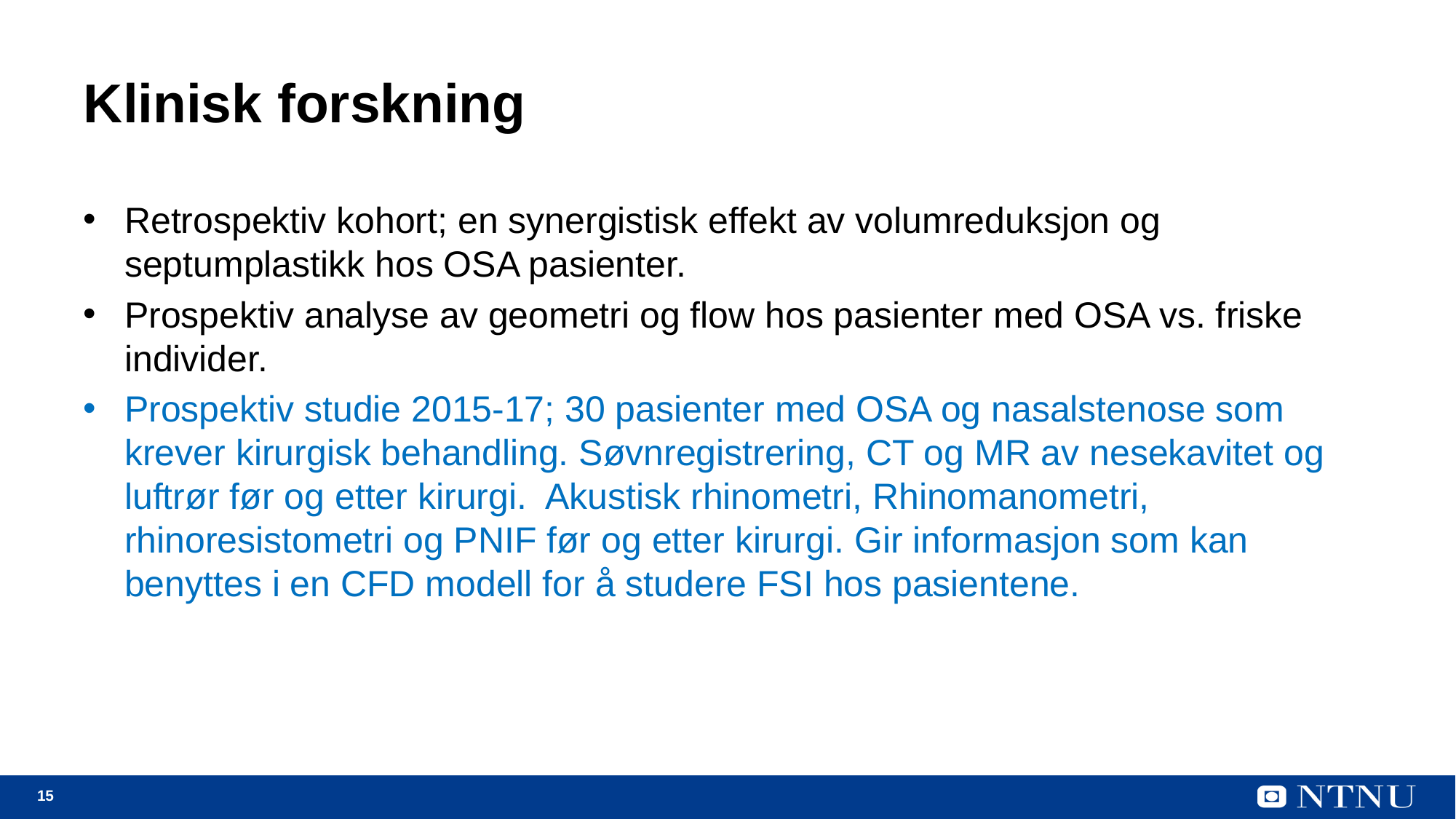

# Klinisk forskning
Retrospektiv kohort; en synergistisk effekt av volumreduksjon og septumplastikk hos OSA pasienter.
Prospektiv analyse av geometri og flow hos pasienter med OSA vs. friske individer.
Prospektiv studie 2015-17; 30 pasienter med OSA og nasalstenose som krever kirurgisk behandling. Søvnregistrering, CT og MR av nesekavitet og luftrør før og etter kirurgi.  Akustisk rhinometri, Rhinomanometri, rhinoresistometri og PNIF før og etter kirurgi. Gir informasjon som kan benyttes i en CFD modell for å studere FSI hos pasientene.